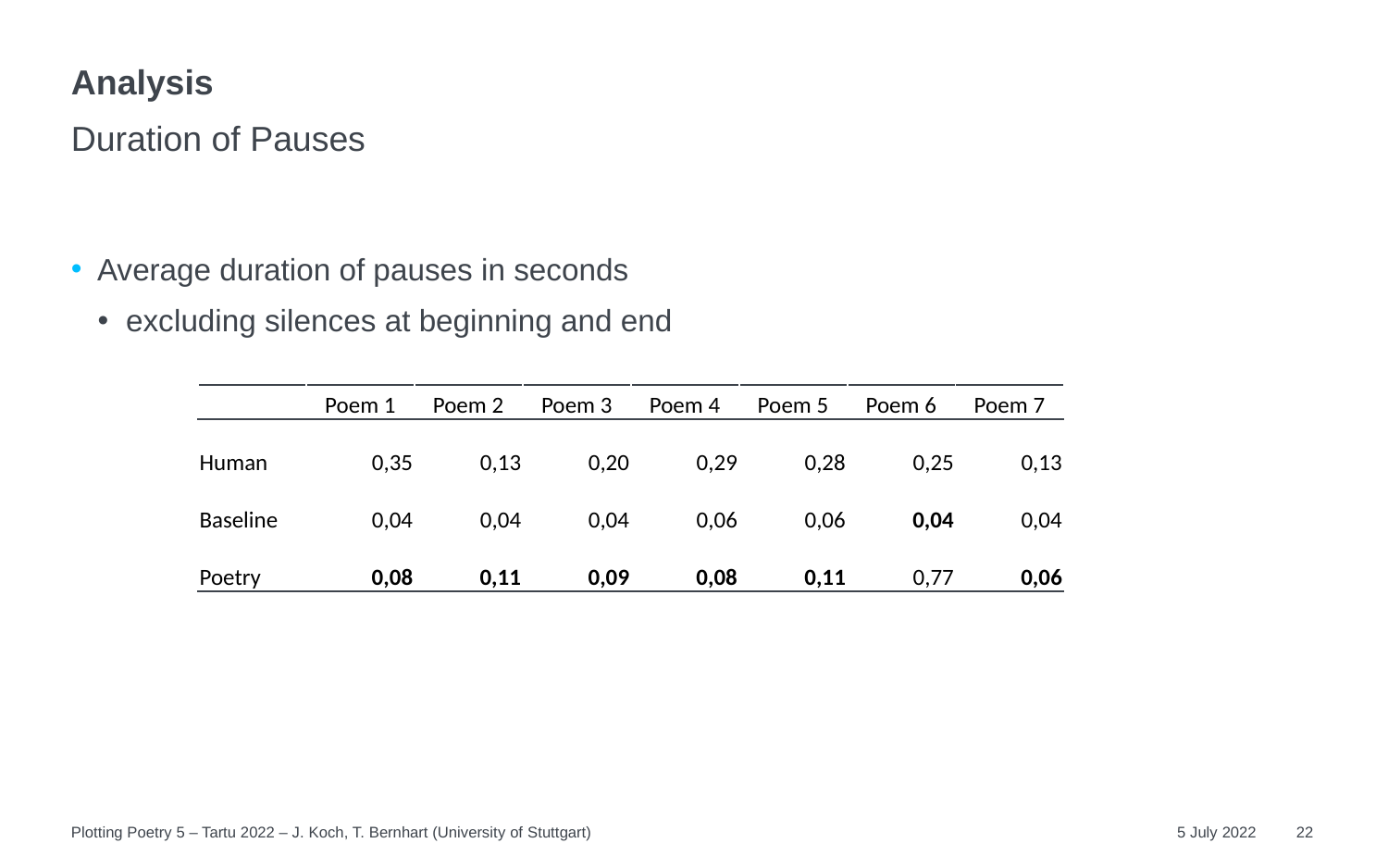

# Analysis
Duration of Pauses

Average duration of pauses in seconds
excluding silences at beginning and end

|  | Poem 1 | Poem 2 | Poem 3 | Poem 4 | Poem 5 | Poem 6 | Poem 7 |
| --- | --- | --- | --- | --- | --- | --- | --- |
| Human | 0,35 | 0,13 | 0,20 | 0,29 | 0,28 | 0,25 | 0,13 |
| Baseline | 0,04 | 0,04 | 0,04 | 0,06 | 0,06 | 0,04 | 0,04 |
| Poetry | 0,08 | 0,11 | 0,09 | 0,08 | 0,11 | 0,77 | 0,06 |

Plotting Poetry 5 – Tartu 2022 – J. Koch, T. Bernhart (University of Stuttgart)
5 July 2022
22